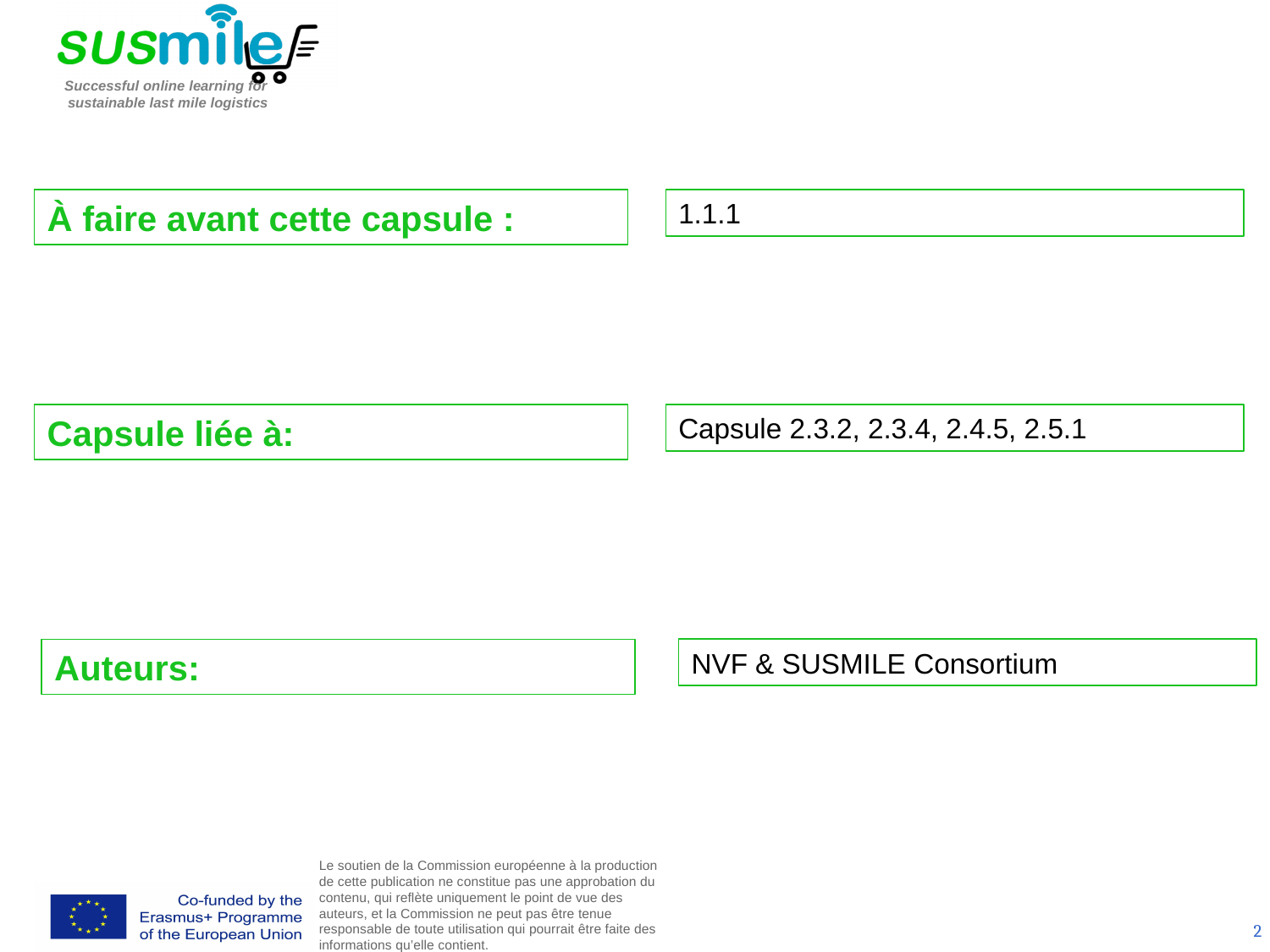

À faire avant cette capsule :
1.1.1
Capsule liée à:
Capsule 2.3.2, 2.3.4, 2.4.5, 2.5.1

Auteurs:
NVF & SUSMILE Consortium
2